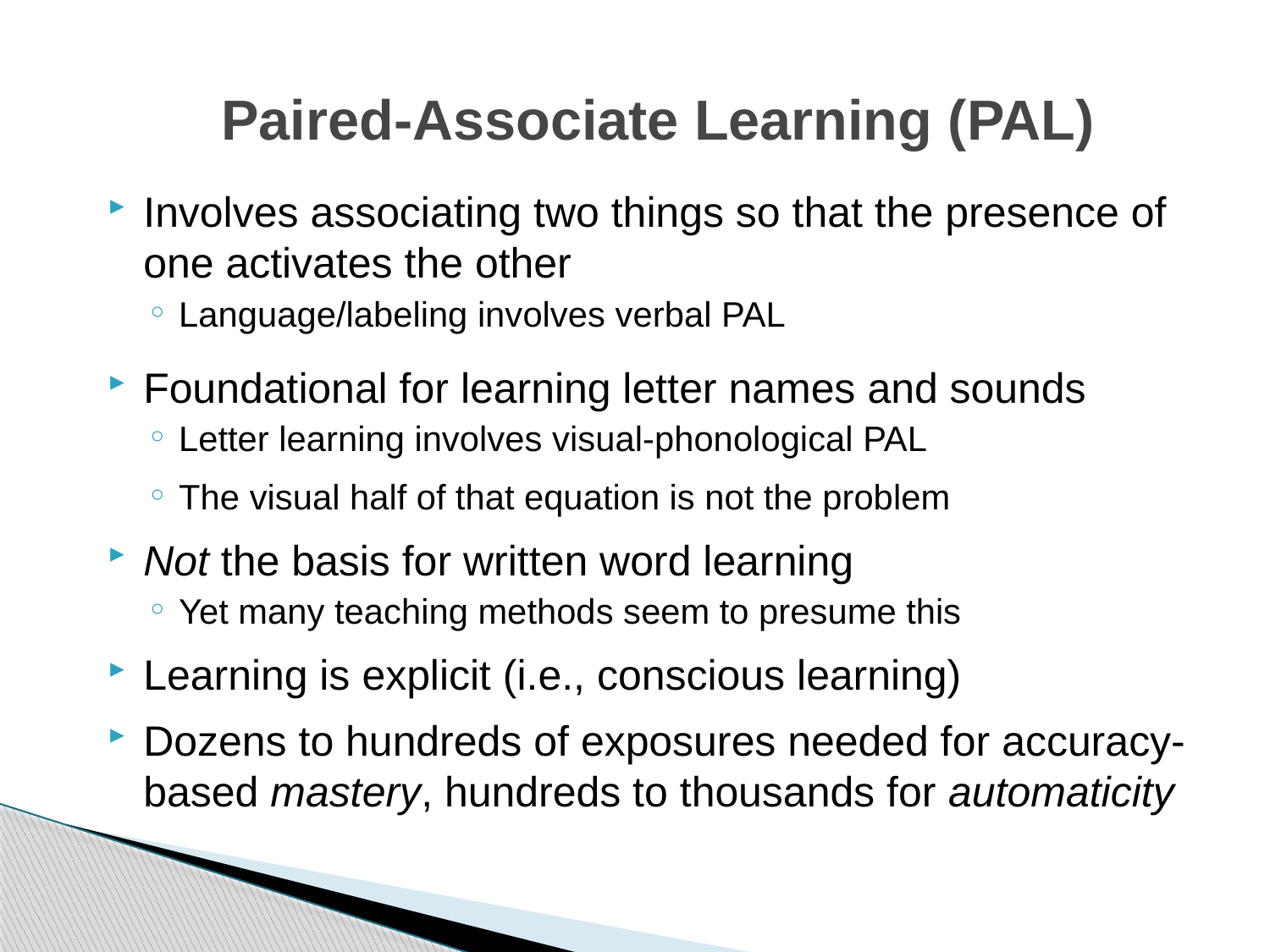

# Paired-Associate Learning (PAL)
Involves associating two things so that the presence of one activates the other
Language/labeling involves verbal PAL
Foundational for learning letter names and sounds
Letter learning involves visual-phonological PAL
The visual half of that equation is not the problem
Not the basis for written word learning
Yet many teaching methods seem to presume this
Learning is explicit (i.e., conscious learning)
Dozens to hundreds of exposures needed for accuracy-based mastery, hundreds to thousands for automaticity